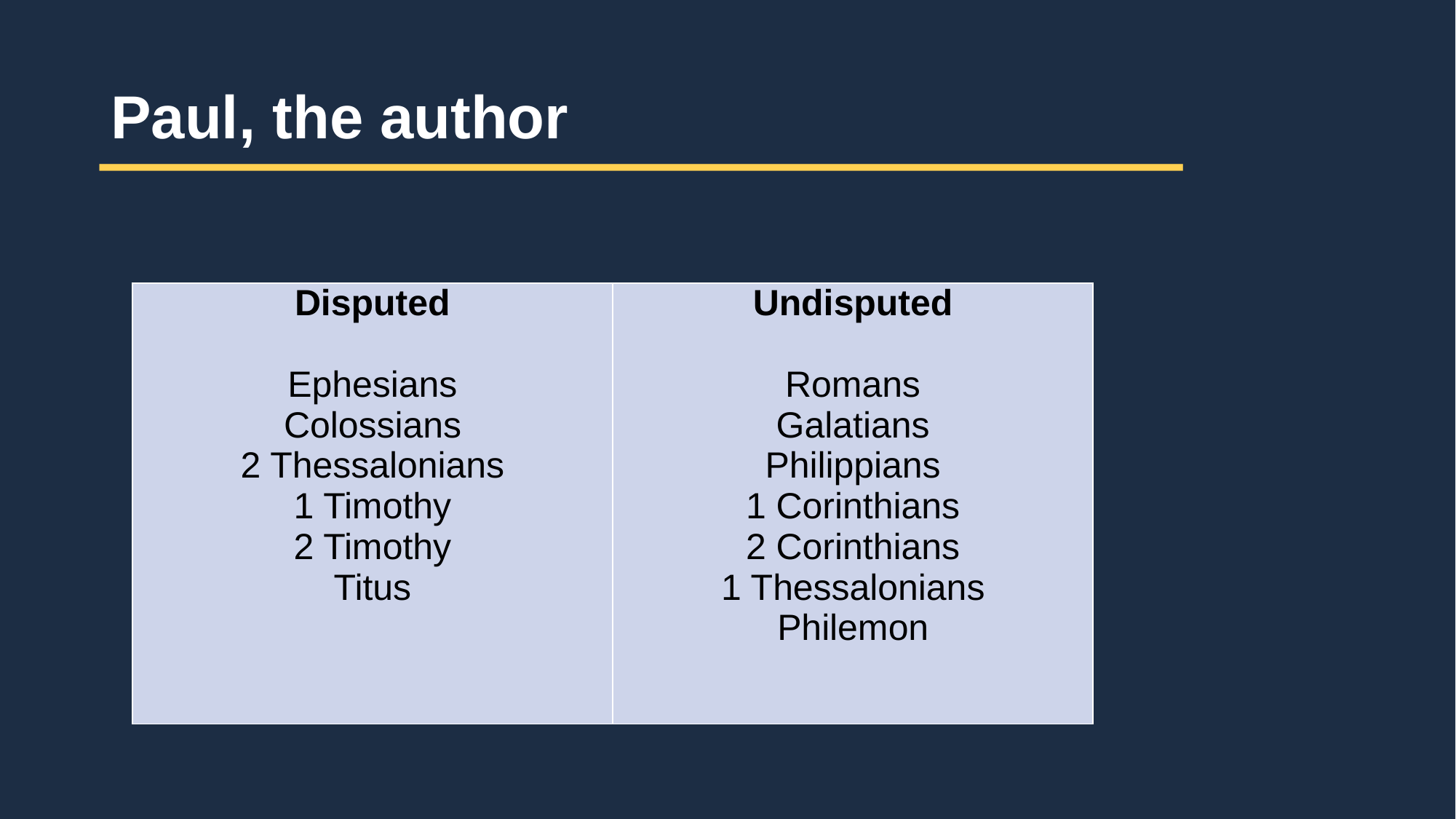

Paul, the author
| Disputed Ephesians Colossians 2 Thessalonians 1 Timothy 2 Timothy Titus | Undisputed Romans Galatians Philippians 1 Corinthians 2 Corinthians 1 Thessalonians Philemon |
| --- | --- |